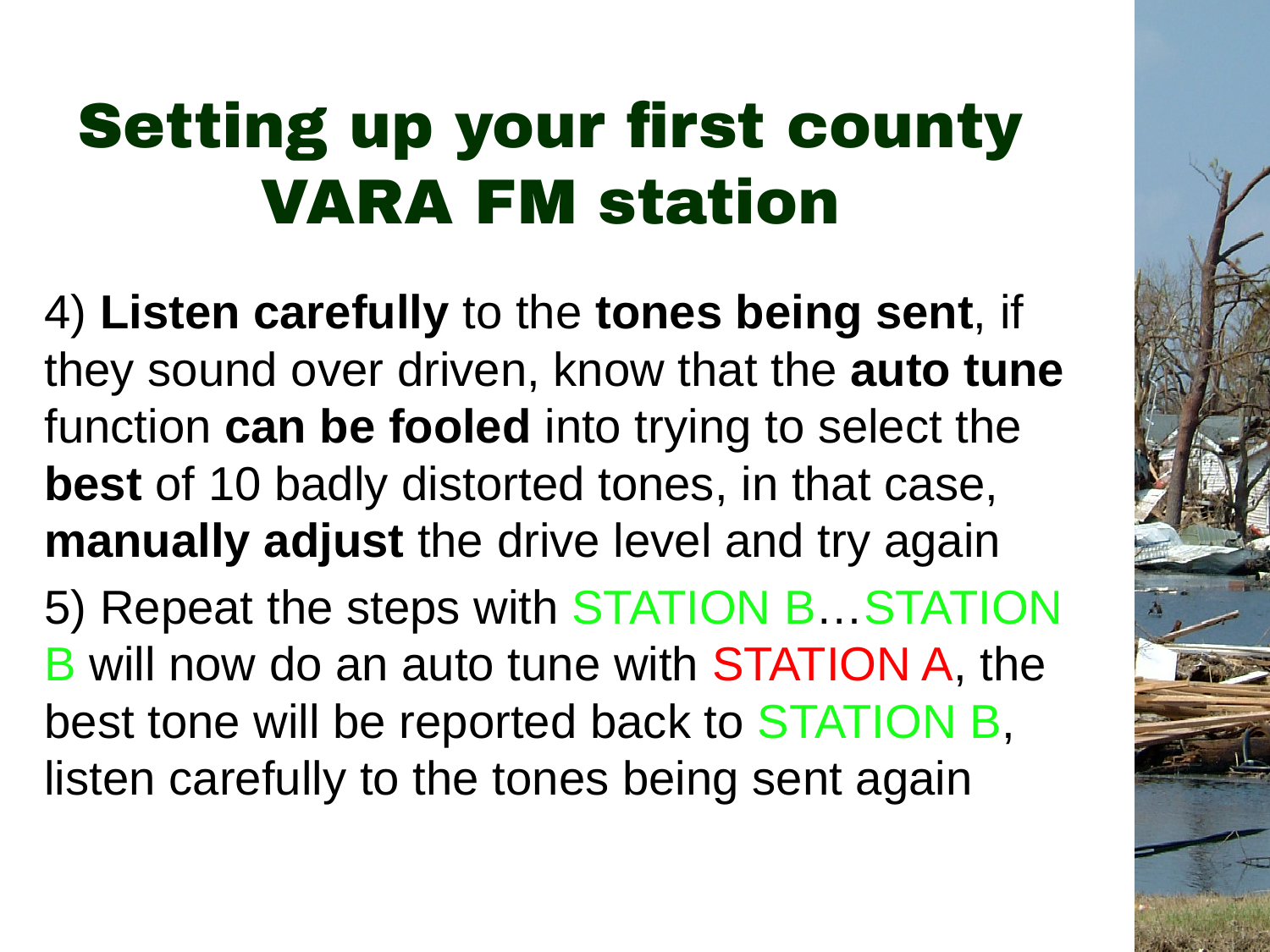

# Setting up your first county VARA FM station
4) Listen carefully to the tones being sent, if they sound over driven, know that the auto tune function can be fooled into trying to select the best of 10 badly distorted tones, in that case, manually adjust the drive level and try again
5) Repeat the steps with STATION B…STATION B will now do an auto tune with STATION A, the best tone will be reported back to STATION B, listen carefully to the tones being sent again